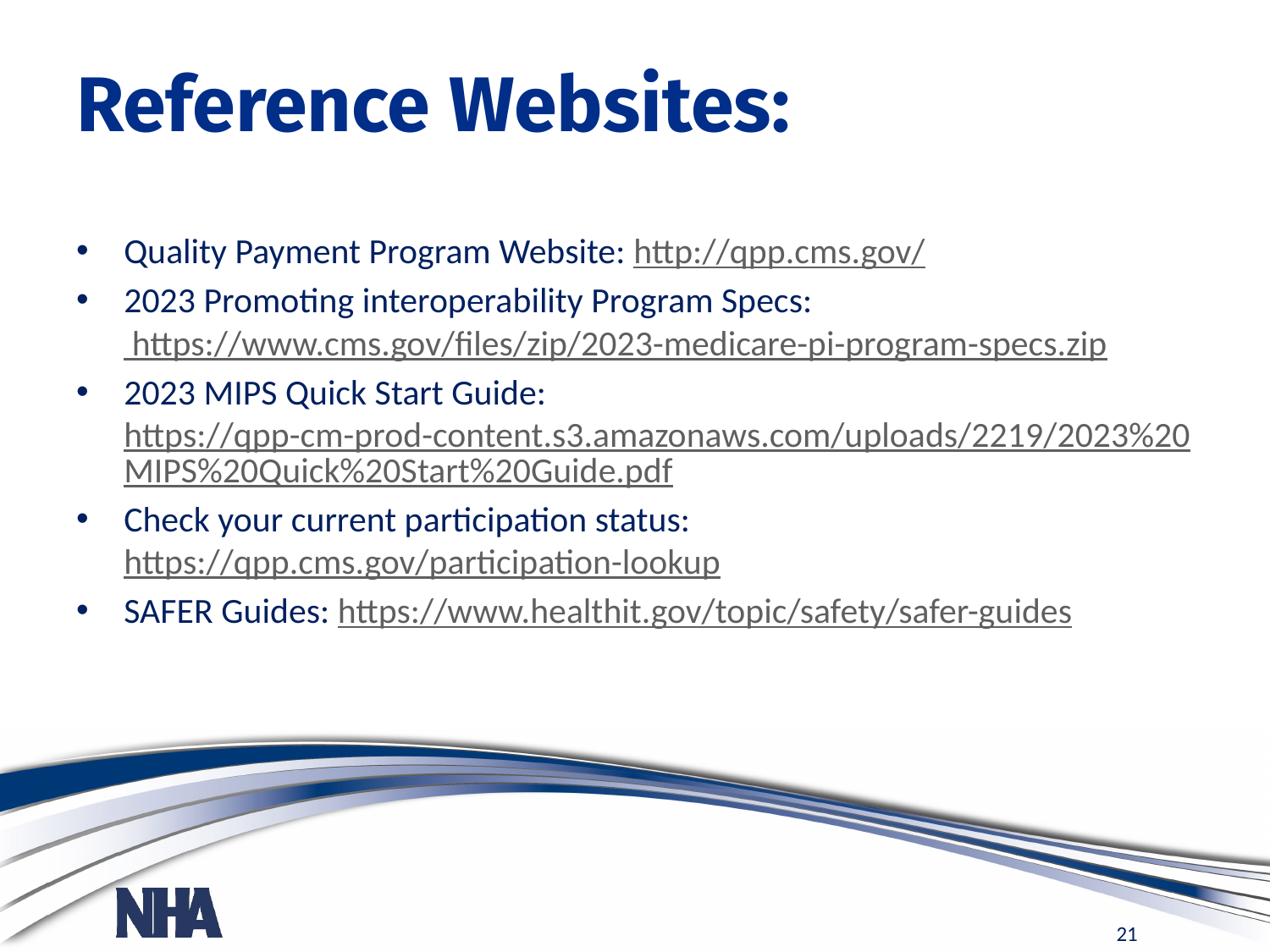

# Reference Websites:
Quality Payment Program Website: http://qpp.cms.gov/
2023 Promoting interoperability Program Specs: https://www.cms.gov/files/zip/2023-medicare-pi-program-specs.zip
2023 MIPS Quick Start Guide: https://qpp-cm-prod-content.s3.amazonaws.com/uploads/2219/2023%20MIPS%20Quick%20Start%20Guide.pdf
Check your current participation status: https://qpp.cms.gov/participation-lookup
SAFER Guides: https://www.healthit.gov/topic/safety/safer-guides